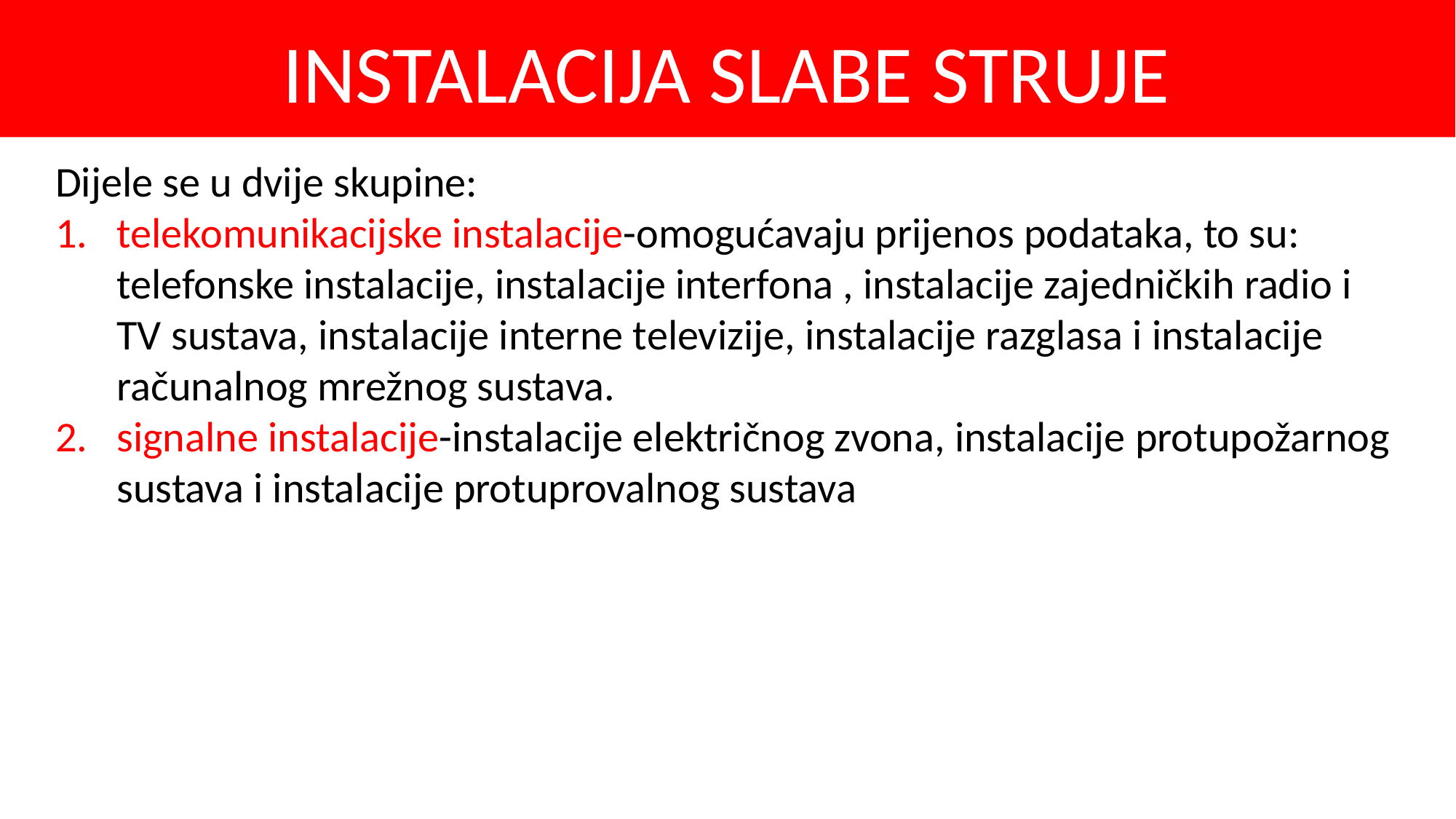

INSTALACIJA SLABE STRUJE
Dijele se u dvije skupine:
telekomunikacijske instalacije-omogućavaju prijenos podataka, to su: telefonske instalacije, instalacije interfona , instalacije zajedničkih radio i TV sustava, instalacije interne televizije, instalacije razglasa i instalacije računalnog mrežnog sustava.
signalne instalacije-instalacije električnog zvona, instalacije protupožarnog sustava i instalacije protuprovalnog sustava